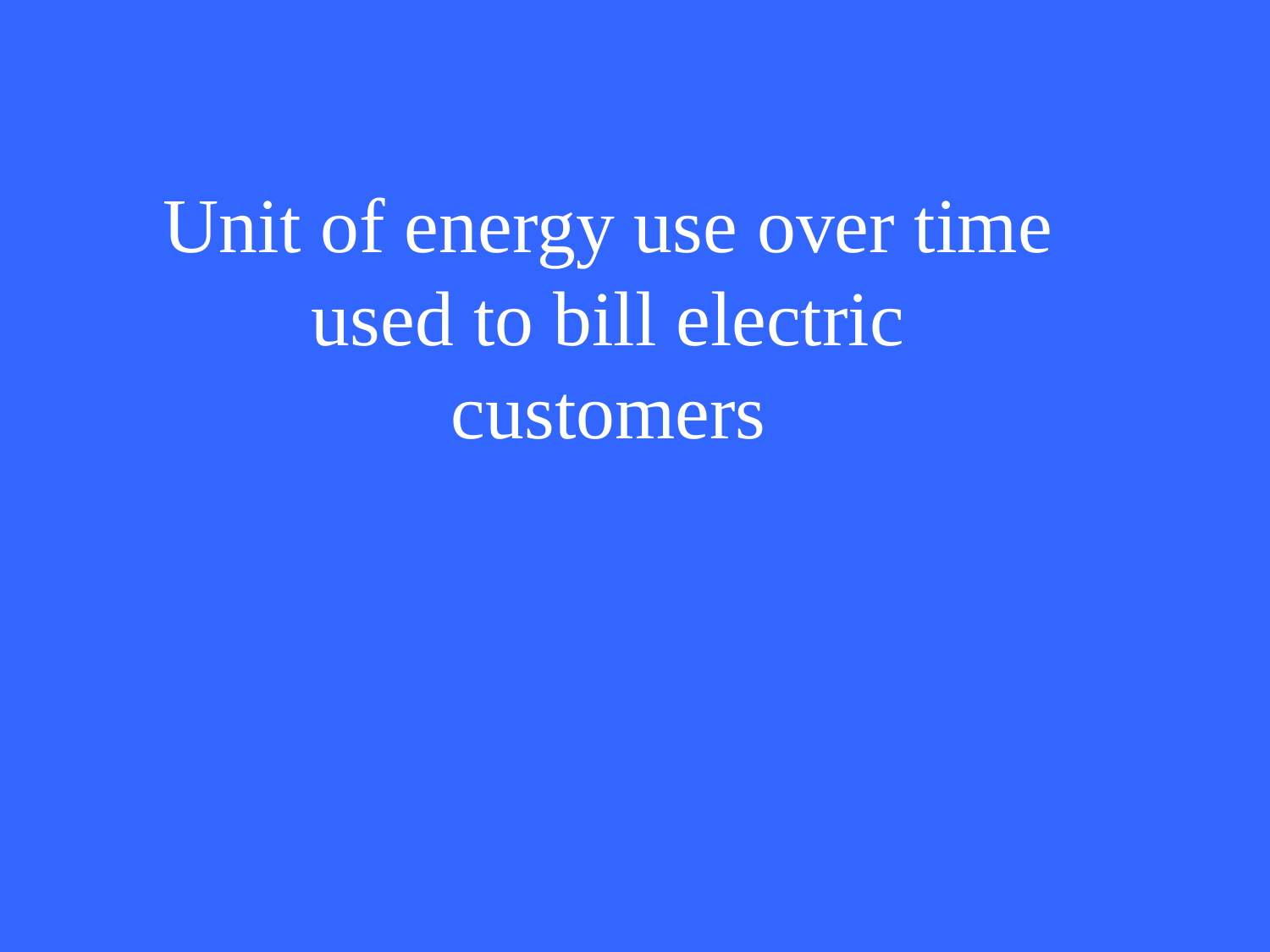

Unit of energy use over time used to bill electric customers